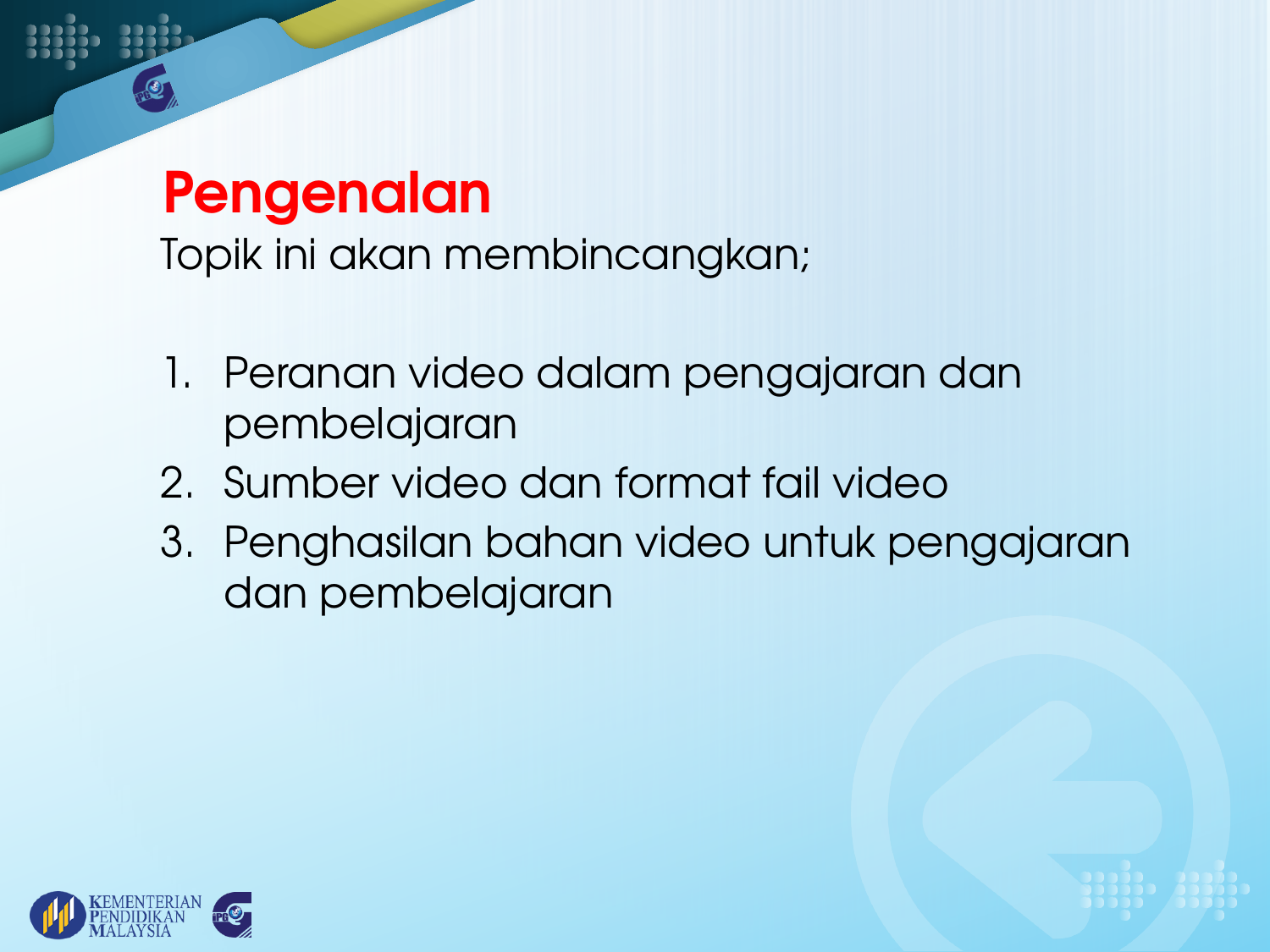

# Pengenalan
Topik ini akan membincangkan;

Peranan video dalam pengajaran dan pembelajaran
Sumber video dan format fail video
Penghasilan bahan video untuk pengajaran dan pembelajaran